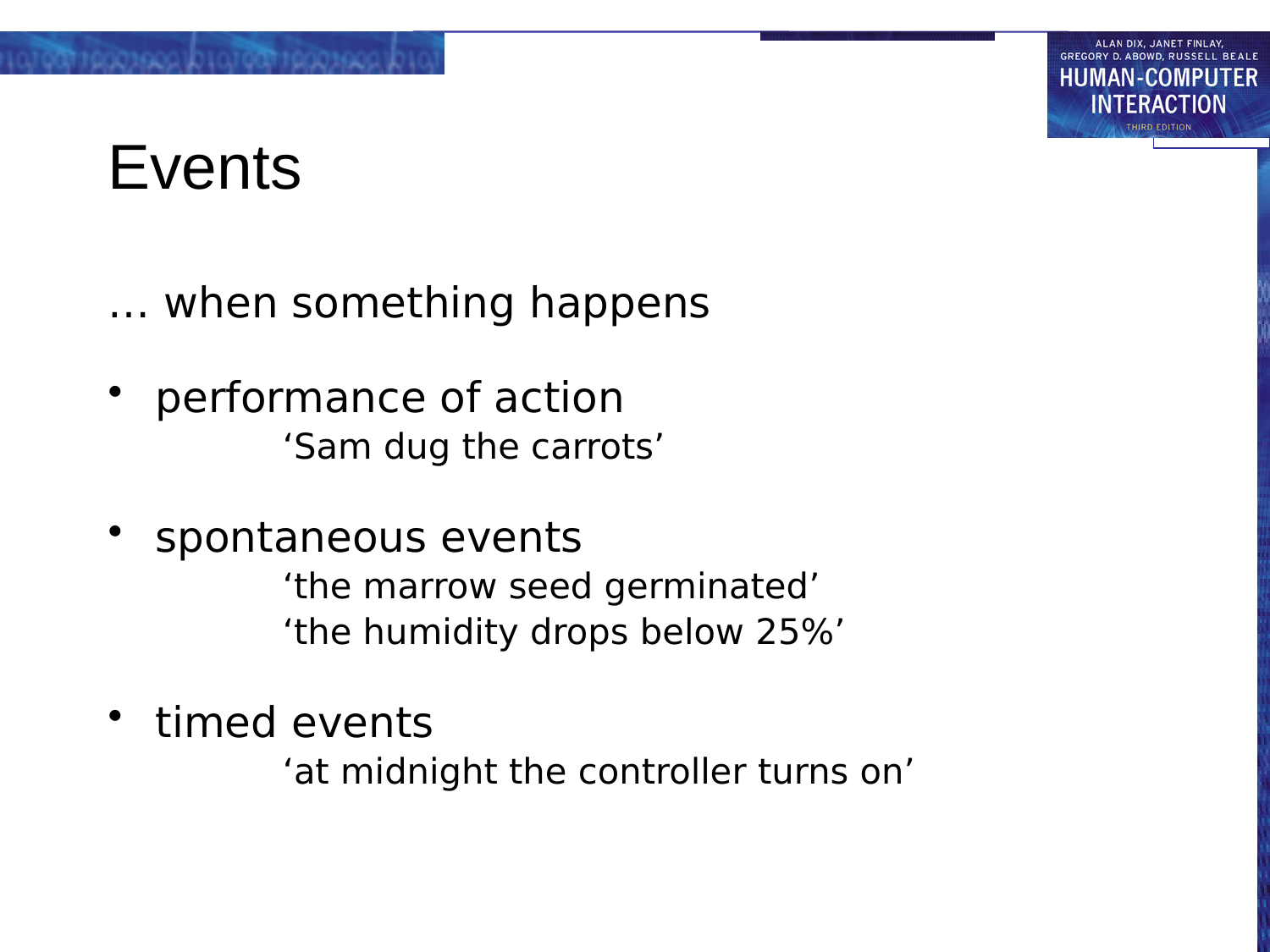

# Events
… when something happens

performance of action
		‘Sam dug the carrots’

spontaneous events
		‘the marrow seed germinated’
		‘the humidity drops below 25%’

timed events
		‘at midnight the controller turns on’